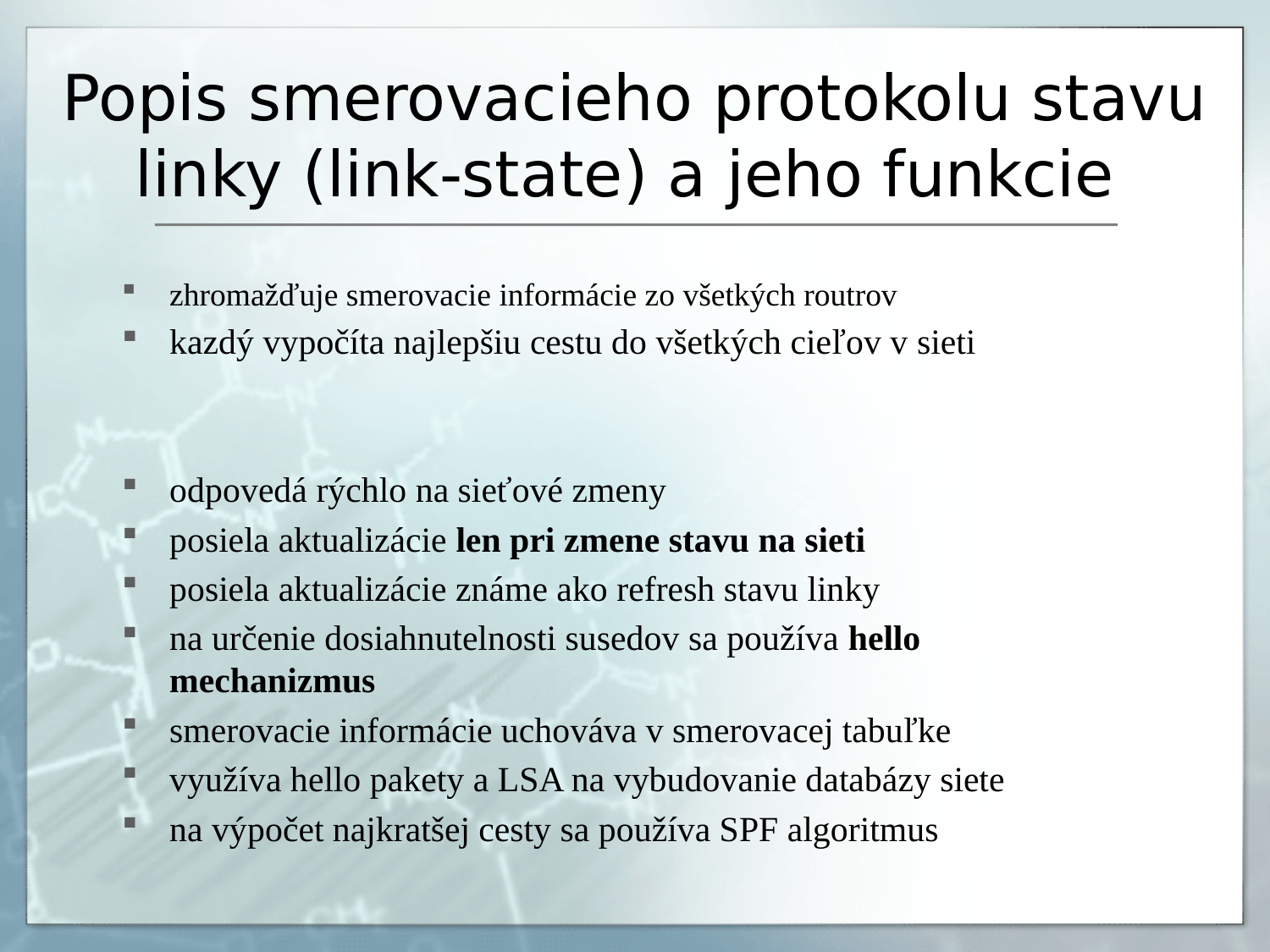

# Popis smerovacieho protokolu stavu linky (link-state) a jeho funkcie
zhromažďuje smerovacie informácie zo všetkých routrov
kazdý vypočíta najlepšiu cestu do všetkých cieľov v sieti

odpovedá rýchlo na sieťové zmeny
posiela aktualizácie len pri zmene stavu na sieti
posiela aktualizácie známe ako refresh stavu linky
na určenie dosiahnutelnosti susedov sa používa hello mechanizmus
smerovacie informácie uchováva v smerovacej tabuľke
využíva hello pakety a LSA na vybudovanie databázy siete
na výpočet najkratšej cesty sa používa SPF algoritmus